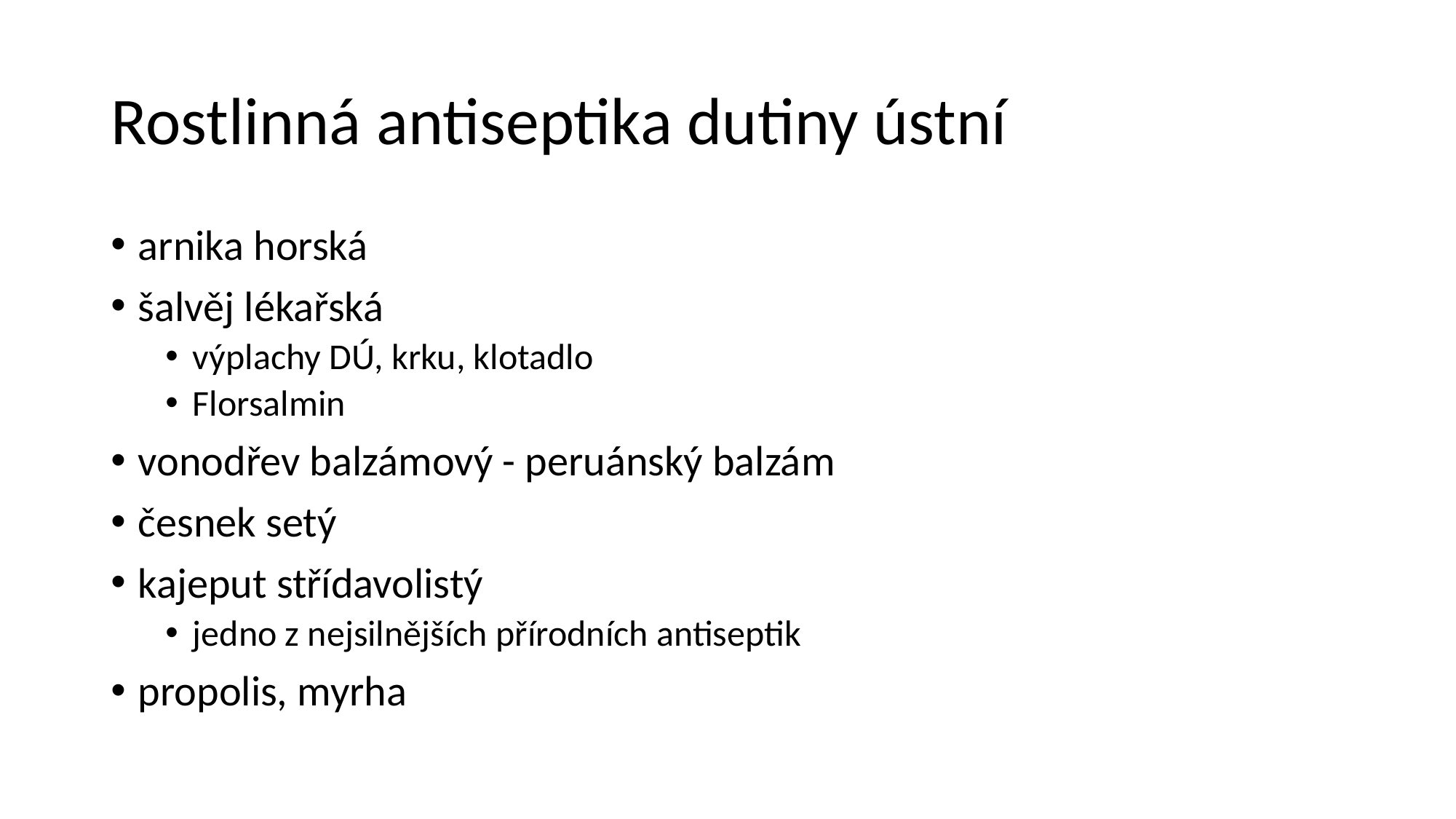

# Rostlinná antiseptika dutiny ústní
arnika horská
šalvěj lékařská
výplachy DÚ, krku, klotadlo
Florsalmin
vonodřev balzámový - peruánský balzám
česnek setý
kajeput střídavolistý
jedno z nejsilnějších přírodních antiseptik
propolis, myrha